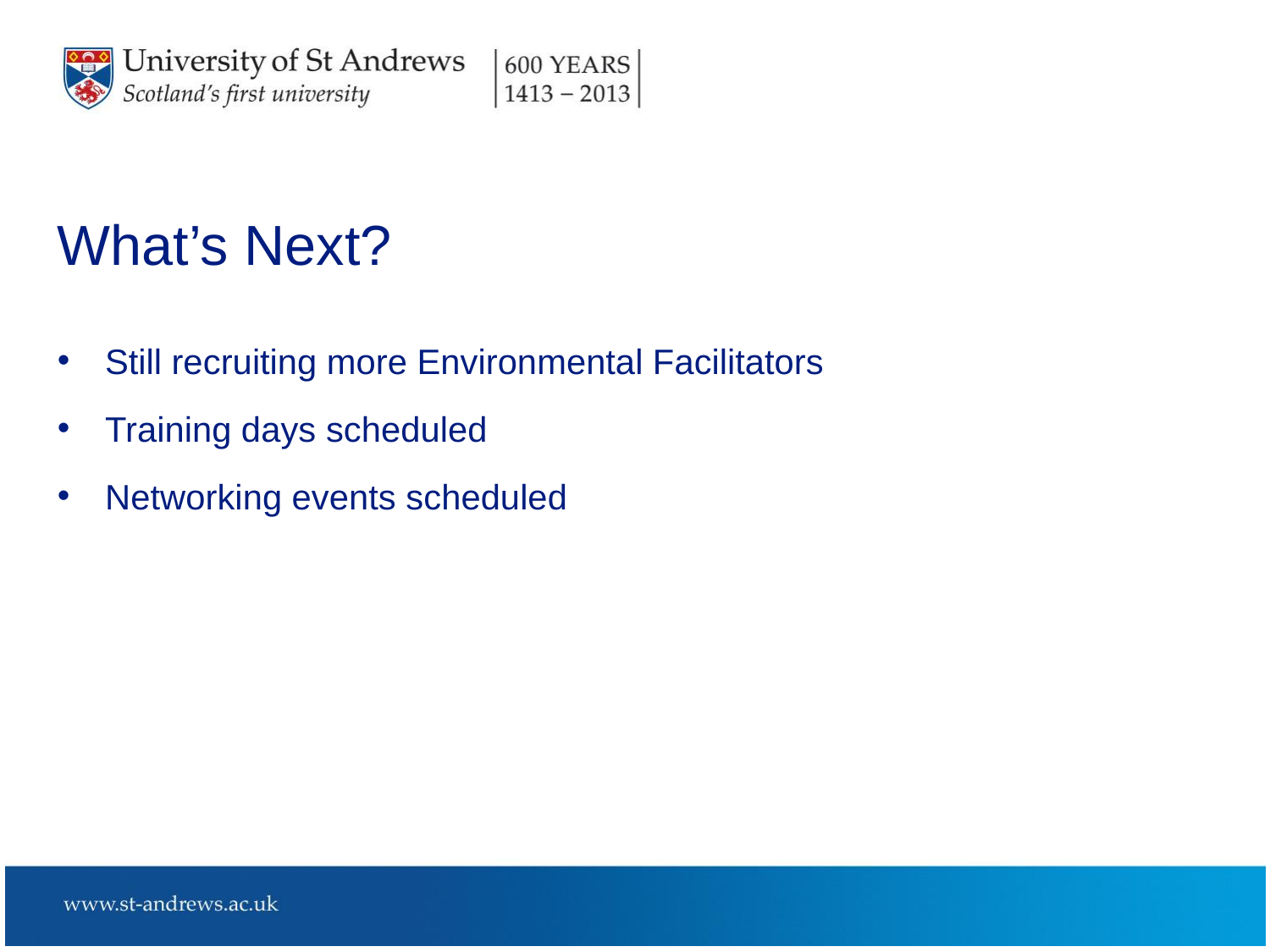

What’s Next?

Still recruiting more Environmental Facilitators

Training days scheduled

Networking events scheduled